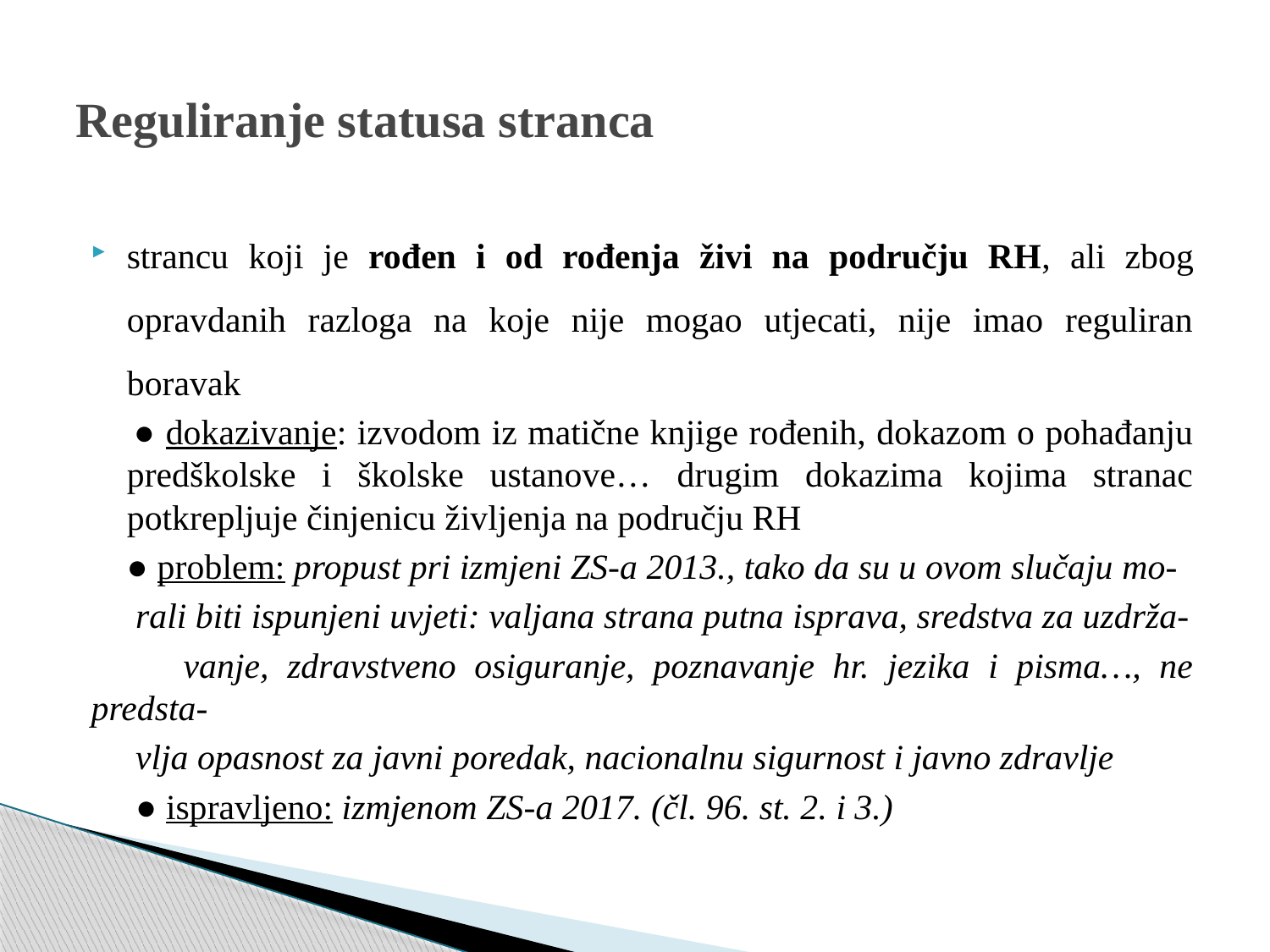

# Reguliranje statusa stranca
strancu koji je rođen i od rođenja živi na području RH, ali zbog opravdanih razloga na koje nije mogao utjecati, nije imao reguliran boravak
    ● dokazivanje: izvodom iz matične knjige rođenih, dokazom o pohađanju predškolske i školske ustanove… drugim dokazima kojima stranac potkrepljuje činjenicu življenja na području RH
    ● problem: propust pri izmjeni ZS-a 2013., tako da su u ovom slučaju mo-
     rali biti ispunjeni uvjeti: valjana strana putna isprava, sredstva za uzdrža-
     vanje, zdravstveno osiguranje, poznavanje hr. jezika i pisma…, ne predsta-
     vlja opasnost za javni poredak, nacionalnu sigurnost i javno zdravlje
     ● ispravljeno: izmjenom ZS-a 2017. (čl. 96. st. 2. i 3.)